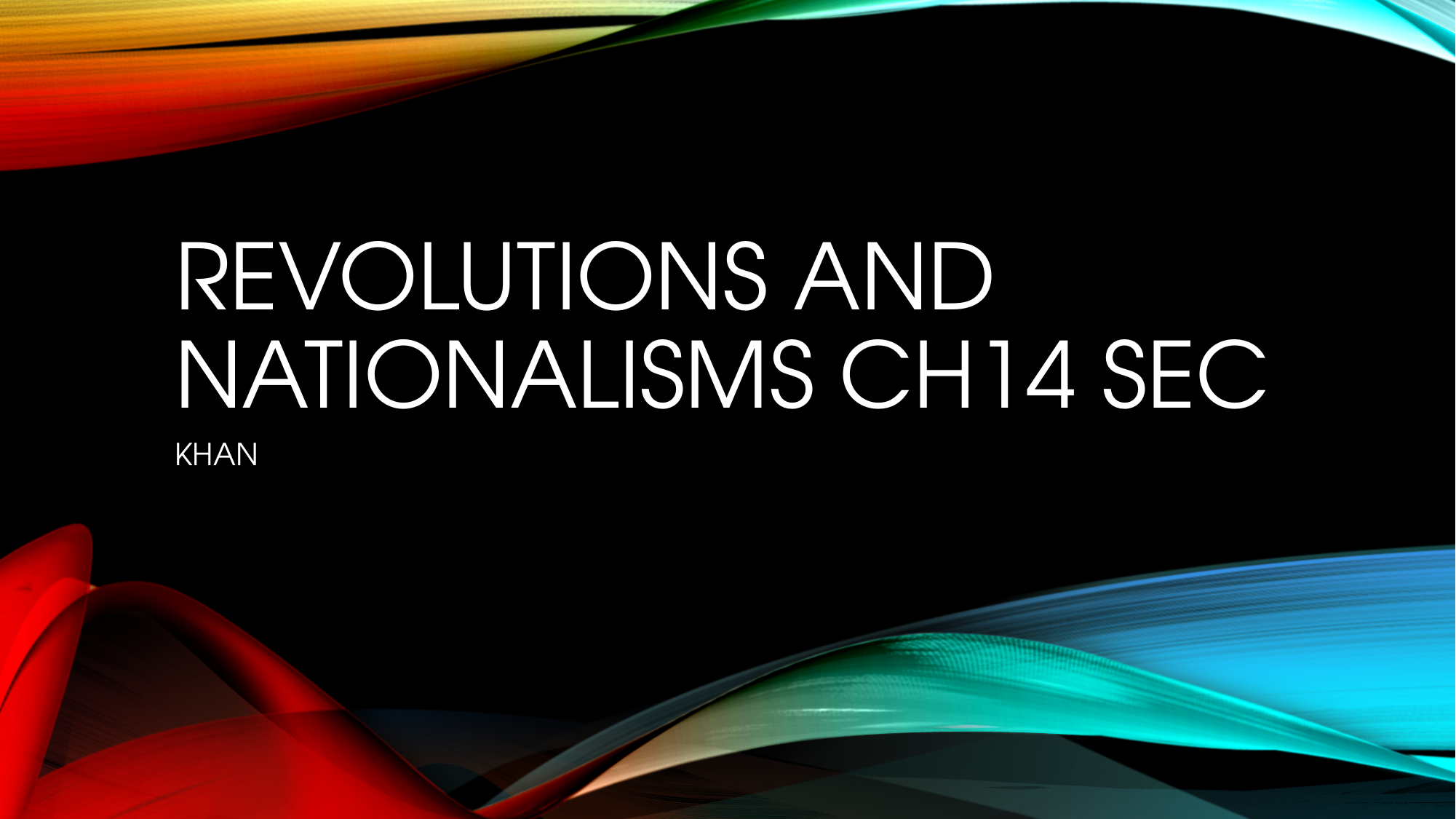

# REVOLUTIONS AND NATIONALISMS CH14 SEC
KHAN